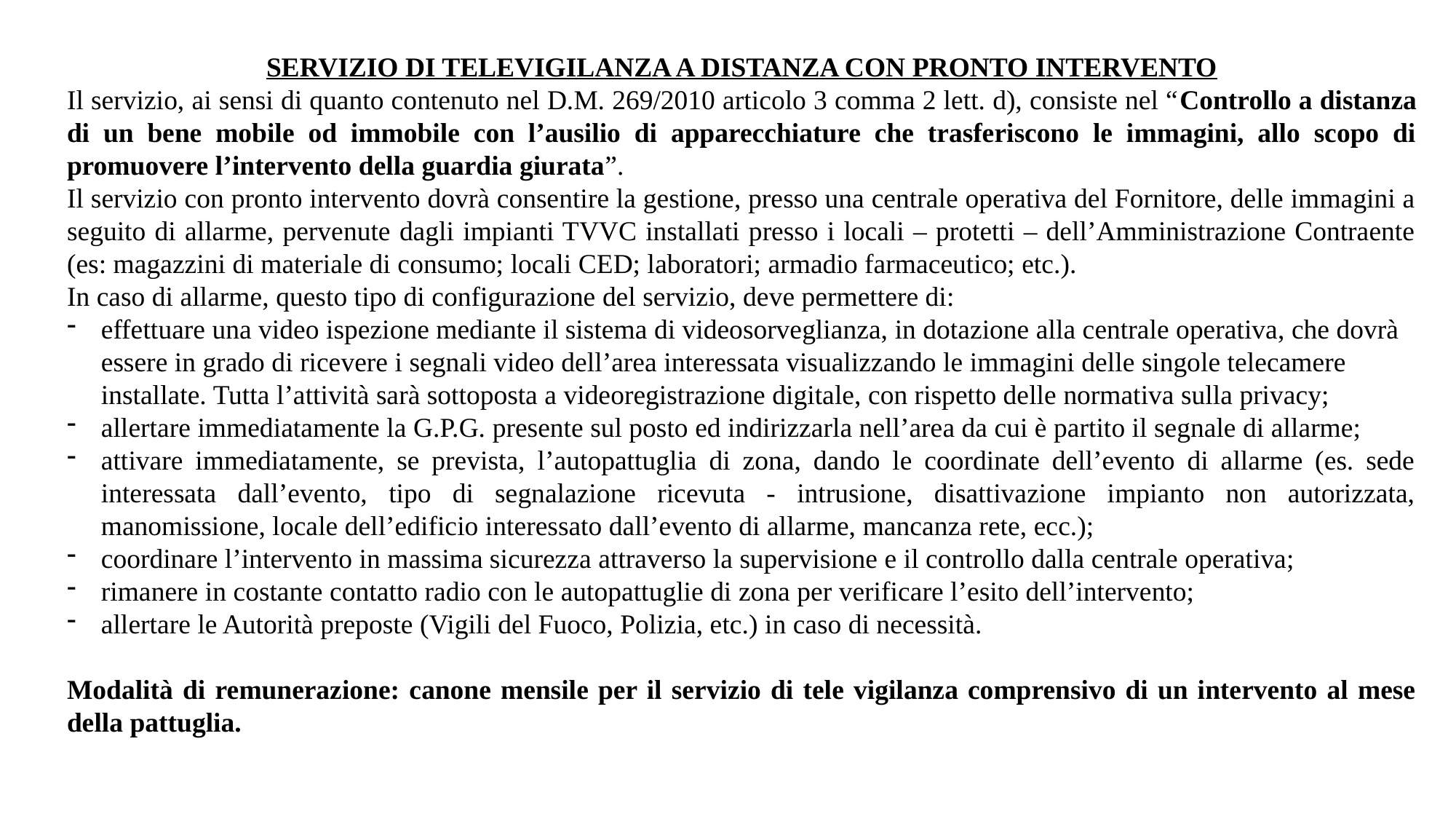

SERVIZIO DI TELEVIGILANZA A DISTANZA CON PRONTO INTERVENTO
Il servizio, ai sensi di quanto contenuto nel D.M. 269/2010 articolo 3 comma 2 lett. d), consiste nel “Controllo a distanza di un bene mobile od immobile con l’ausilio di apparecchiature che trasferiscono le immagini, allo scopo di promuovere l’intervento della guardia giurata”.
Il servizio con pronto intervento dovrà consentire la gestione, presso una centrale operativa del Fornitore, delle immagini a seguito di allarme, pervenute dagli impianti TVVC installati presso i locali – protetti – dell’Amministrazione Contraente (es: magazzini di materiale di consumo; locali CED; laboratori; armadio farmaceutico; etc.).
In caso di allarme, questo tipo di configurazione del servizio, deve permettere di:
effettuare una video ispezione mediante il sistema di videosorveglianza, in dotazione alla centrale operativa, che dovrà essere in grado di ricevere i segnali video dell’area interessata visualizzando le immagini delle singole telecamere installate. Tutta l’attività sarà sottoposta a videoregistrazione digitale, con rispetto delle normativa sulla privacy;
allertare immediatamente la G.P.G. presente sul posto ed indirizzarla nell’area da cui è partito il segnale di allarme;
attivare immediatamente, se prevista, l’autopattuglia di zona, dando le coordinate dell’evento di allarme (es. sede interessata dall’evento, tipo di segnalazione ricevuta - intrusione, disattivazione impianto non autorizzata, manomissione, locale dell’edificio interessato dall’evento di allarme, mancanza rete, ecc.);
coordinare l’intervento in massima sicurezza attraverso la supervisione e il controllo dalla centrale operativa;
rimanere in costante contatto radio con le autopattuglie di zona per verificare l’esito dell’intervento;
allertare le Autorità preposte (Vigili del Fuoco, Polizia, etc.) in caso di necessità.

Modalità di remunerazione: canone mensile per il servizio di tele vigilanza comprensivo di un intervento al mese della pattuglia.